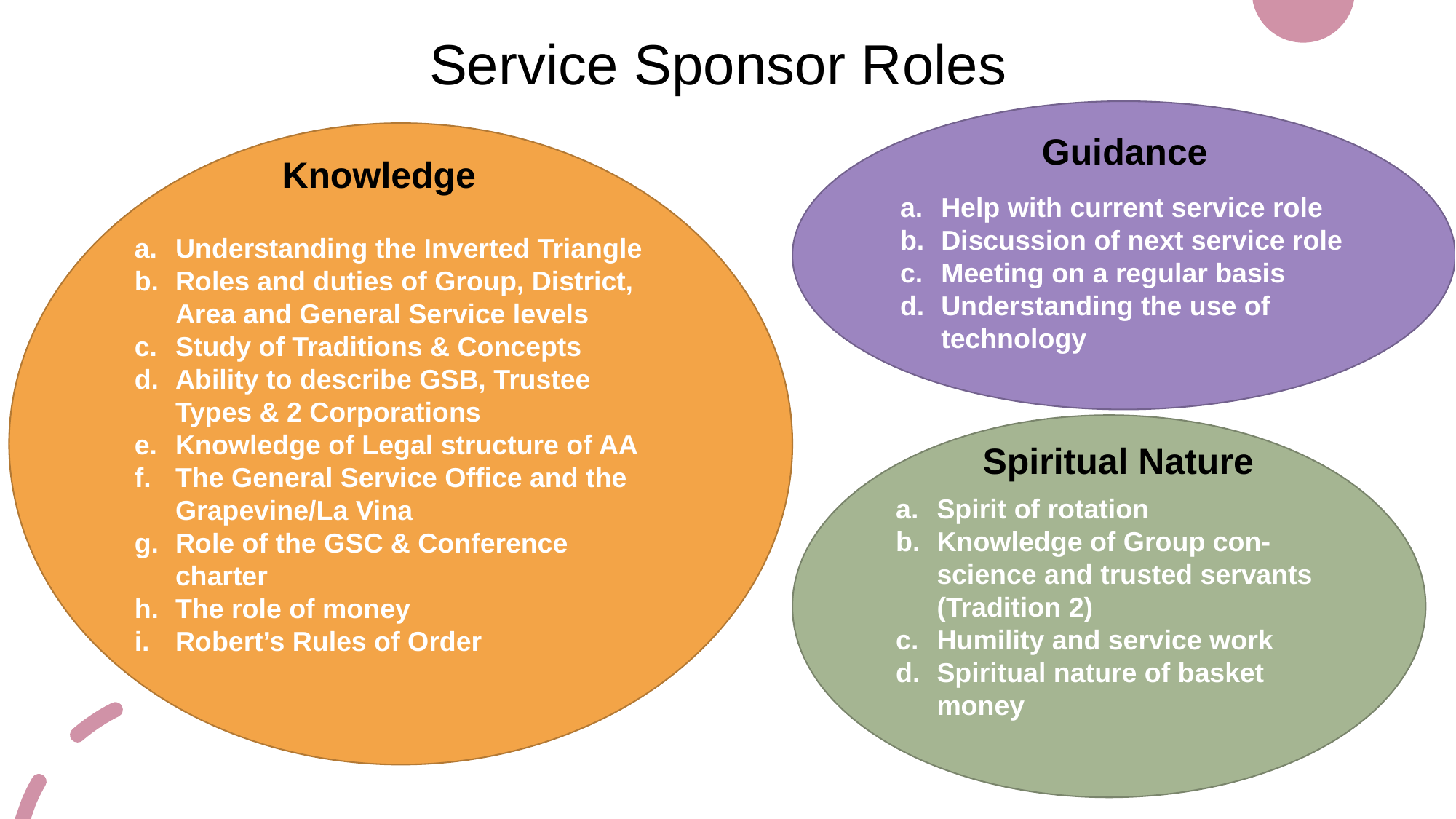

# Service Sponsor Roles

Help with current service role
Discussion of next service role
Meeting on a regular basis
Understanding the use of technology
Understanding the Inverted Triangle
Roles and duties of Group, District, Area and General Service levels
Study of Traditions & Concepts
Ability to describe GSB, Trustee Types & 2 Corporations
Knowledge of Legal structure of AA
The General Service Office and the Grapevine/La Vina
Role of the GSC & Conference charter
The role of money
Robert’s Rules of Order
Guidance
Knowledge
Spirit of rotation
Knowledge of Group con-science and trusted servants (Tradition 2)
Humility and service work
Spiritual nature of basket money
Spiritual Nature